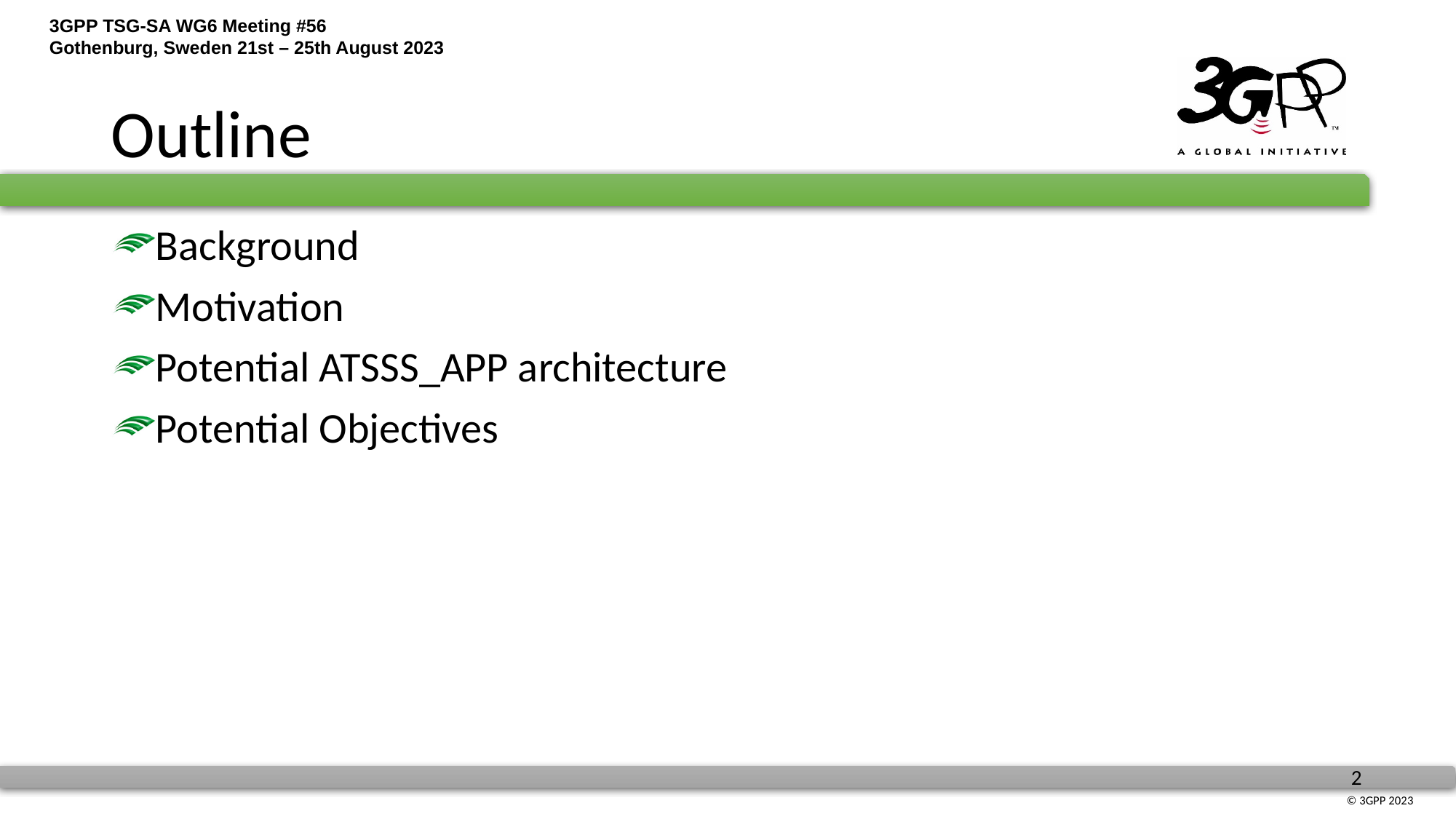

# Outline
Background
Motivation
Potential ATSSS_APP architecture
Potential Objectives